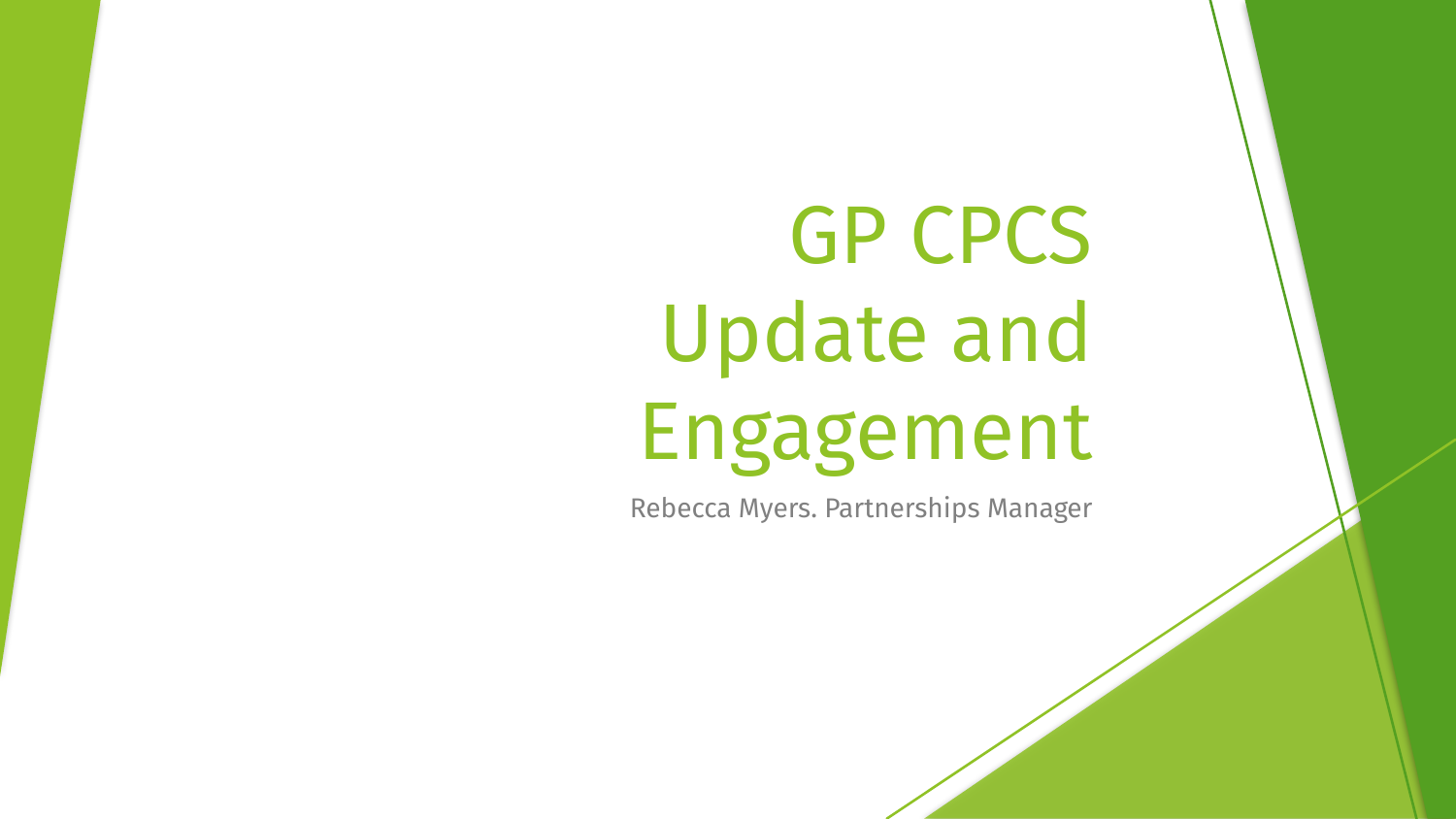

# GP CPCS Update and Engagement

Rebecca Myers. Partnerships Manager